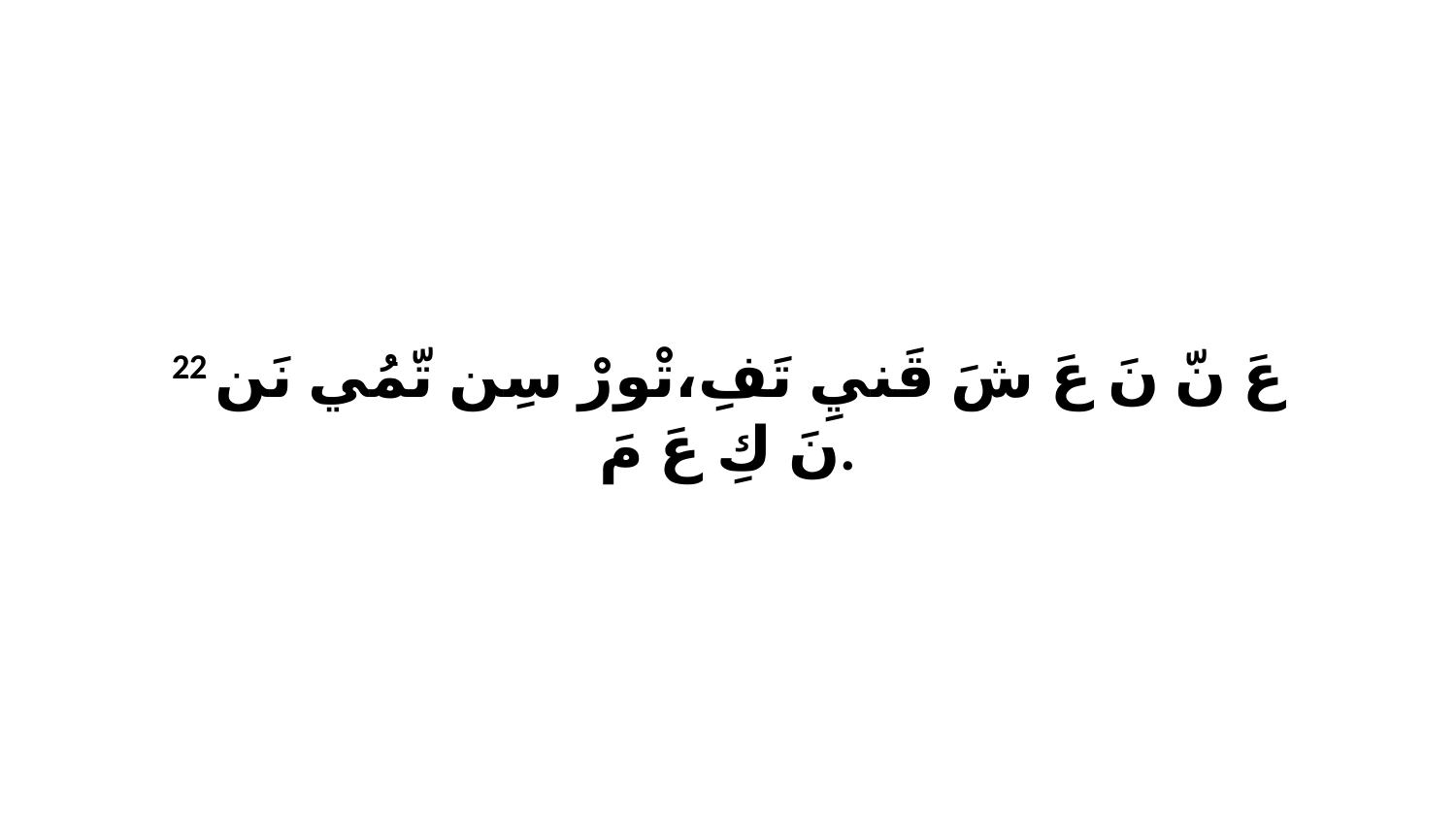

22 عَ نّ نَ عَ شَ قَنيِ تَفِ،تْورْ سِن تّمُي نَن نَ كِ عَ مَ.